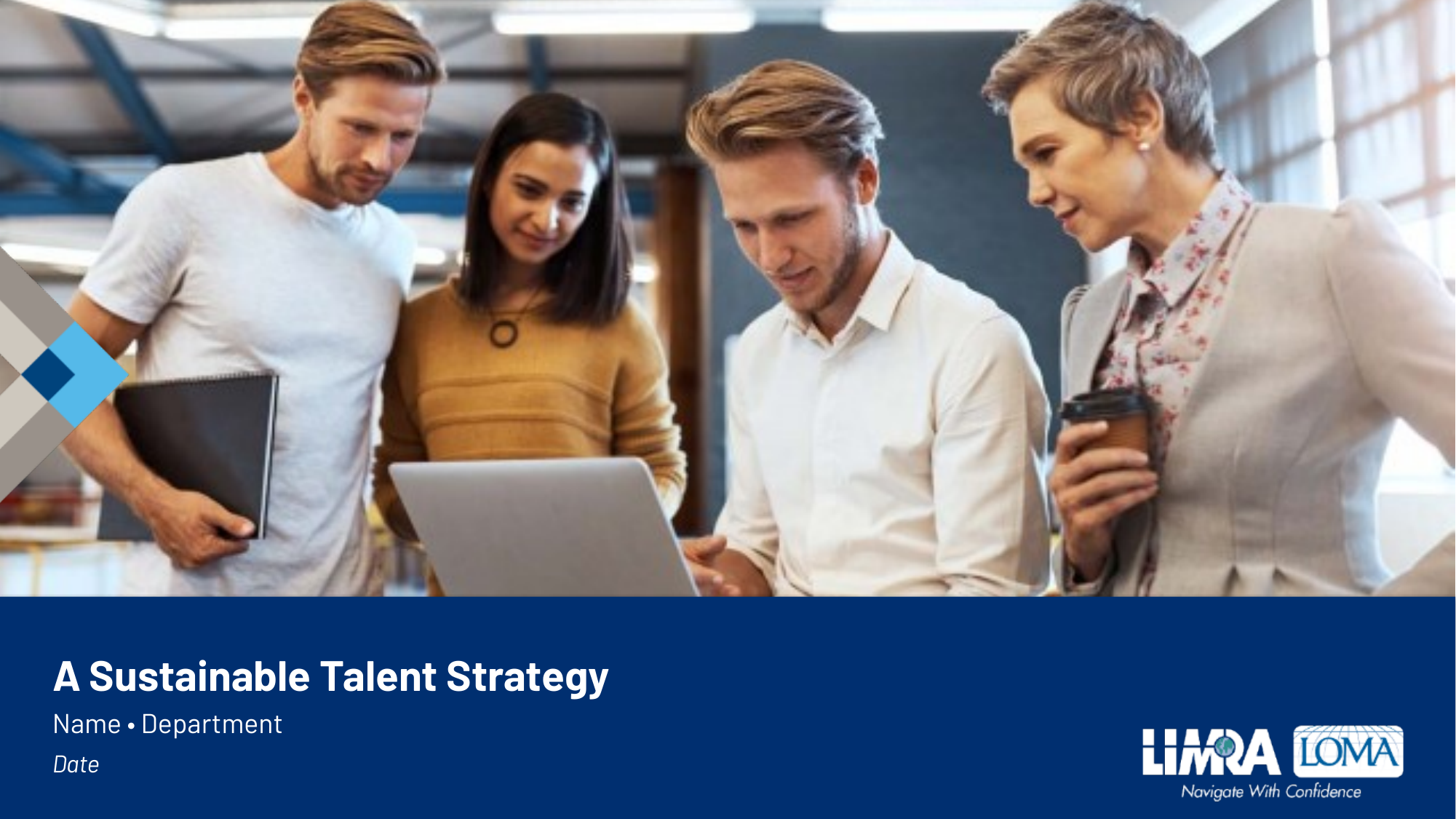

# A Sustainable Talent Strategy
Name • Department
Date